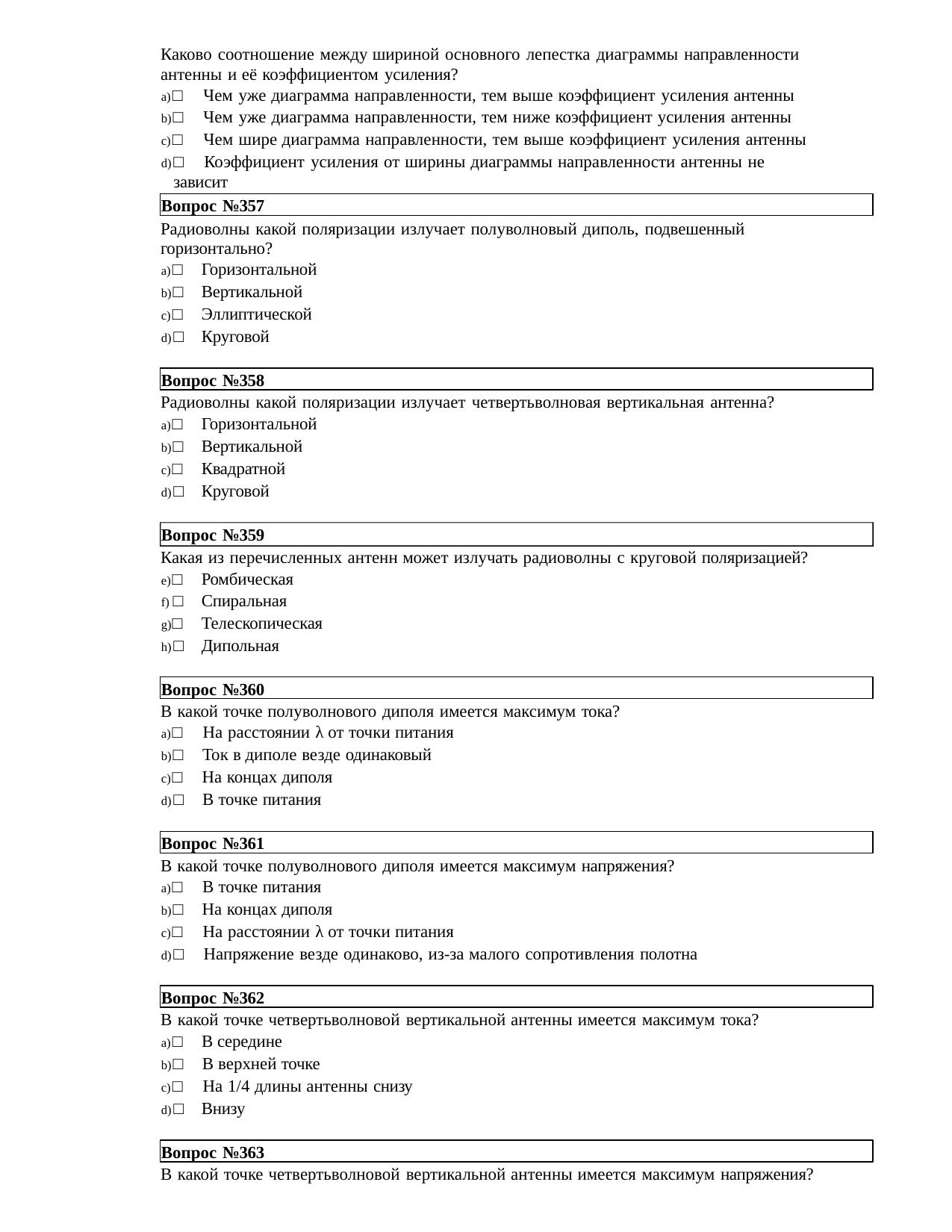

Каково соотношение между шириной основного лепестка диаграммы направленности антенны и её коэффициентом усиления?
□  Чем уже диаграмма направленности, тем выше коэффициент усиления антенны
□  Чем уже диаграмма направленности, тем ниже коэффициент усиления антенны
□  Чем шире диаграмма направленности, тем выше коэффициент усиления антенны
□  Коэффициент усиления от ширины диаграммы направленности антенны не зависит
Вопрос №357
Радиоволны какой поляризации излучает полуволновый диполь, подвешенный горизонтально?
□  Горизонтальной
□  Вертикальной
□  Эллиптической
□  Круговой
Вопрос №358
Радиоволны какой поляризации излучает четвертьволновая вертикальная антенна?
□  Горизонтальной
□  Вертикальной
□  Квадратной
□  Круговой

Вопрос №359
Какая из перечисленных антенн может излучать радиоволны с круговой поляризацией?
□  Ромбическая
□  Спиральная
□  Телескопическая
□  Дипольная

Вопрос №360
В какой точке полуволнового диполя имеется максимум тока?
□  На расстоянии λ от точки питания
□  Ток в диполе везде одинаковый
□  На концах диполя
□  В точке питания
Вопрос №361
В какой точке полуволнового диполя имеется максимум напряжения?
□  В точке питания
□  На концах диполя
□  На расстоянии λ от точки питания
□  Напряжение везде одинаково, из-за малого сопротивления полотна
Вопрос №362
В какой точке четвертьволновой вертикальной антенны имеется максимум тока?
□  В середине
□  В верхней точке
□  На 1/4 длины антенны снизу
□  Внизу
Вопрос №363
В какой точке четвертьволновой вертикальной антенны имеется максимум напряжения?